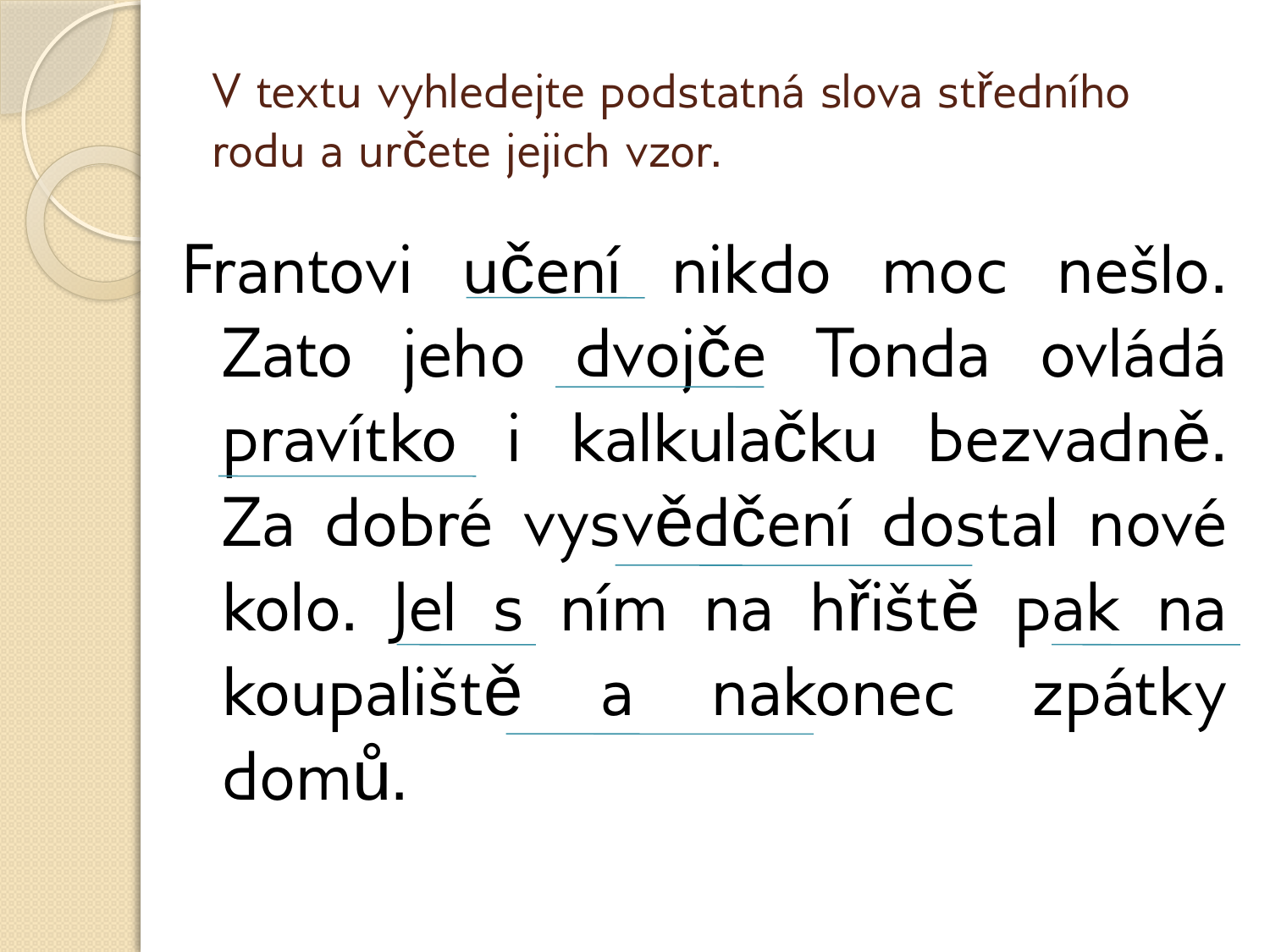

# V textu vyhledejte podstatná slova středního rodu a určete jejich vzor.
Frantovi učení nikdo moc nešlo. Zato jeho dvojče Tonda ovládá pravítko i kalkulačku bezvadně. Za dobré vysvědčení dostal nové kolo. Jel s ním na hřiště pak na koupaliště a nakonec zpátky domů.